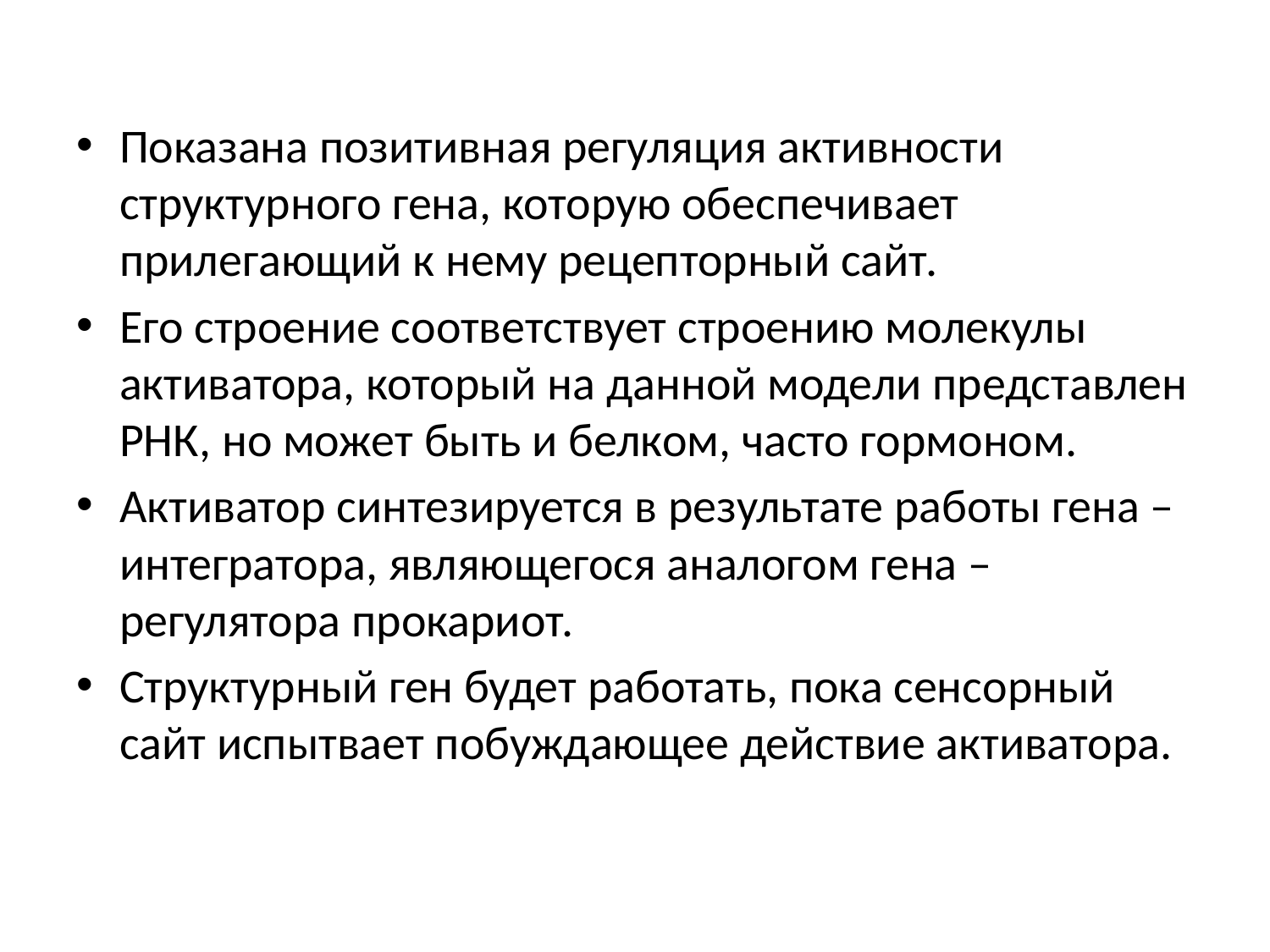

Показана позитивная регуляция активности структурного гена, которую обеспечивает прилегающий к нему рецепторный сайт.
Его строение соответствует строению молекулы активатора, который на данной модели представлен РНК, но может быть и белком, часто гормоном.
Активатор синтезируется в результате работы гена – интегратора, являющегося аналогом гена – регулятора прокариот.
Структурный ген будет работать, пока сенсорный сайт испытвает побуждающее действие активатора.